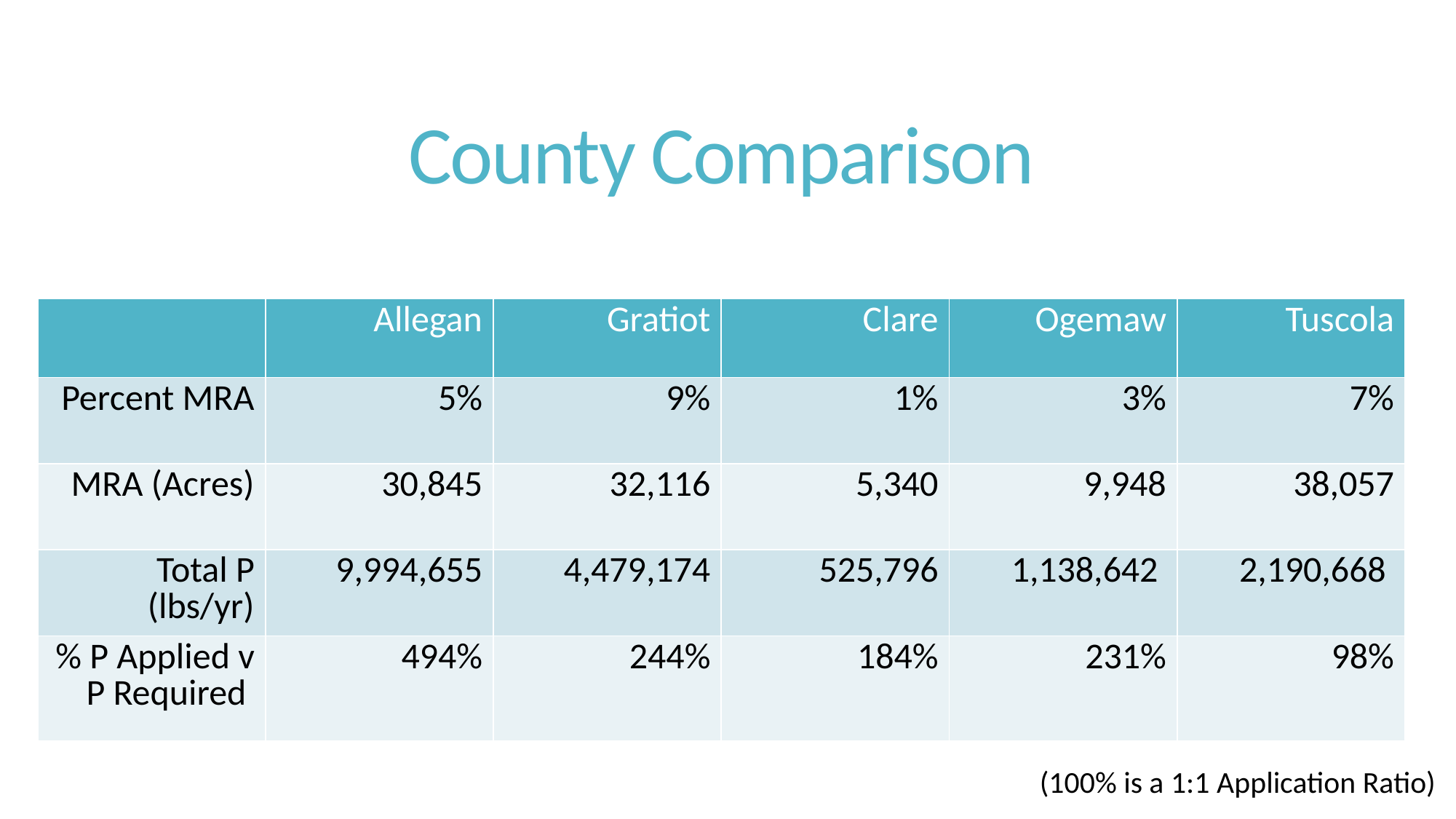

# County Comparison
|  | Allegan | Gratiot | Clare | Ogemaw | Tuscola |
| --- | --- | --- | --- | --- | --- |
| Percent MRA | 5% | 9% | 1% | 3% | 7% |
| MRA (Acres) | 30,845 | 32,116 | 5,340 | 9,948 | 38,057 |
| Total P (lbs/yr) | 9,994,655 | 4,479,174 | 525,796 | 1,138,642 | 2,190,668 |
| % P Applied v P Required | 494% | 244% | 184% | 231% | 98% |
(100% is a 1:1 Application Ratio)